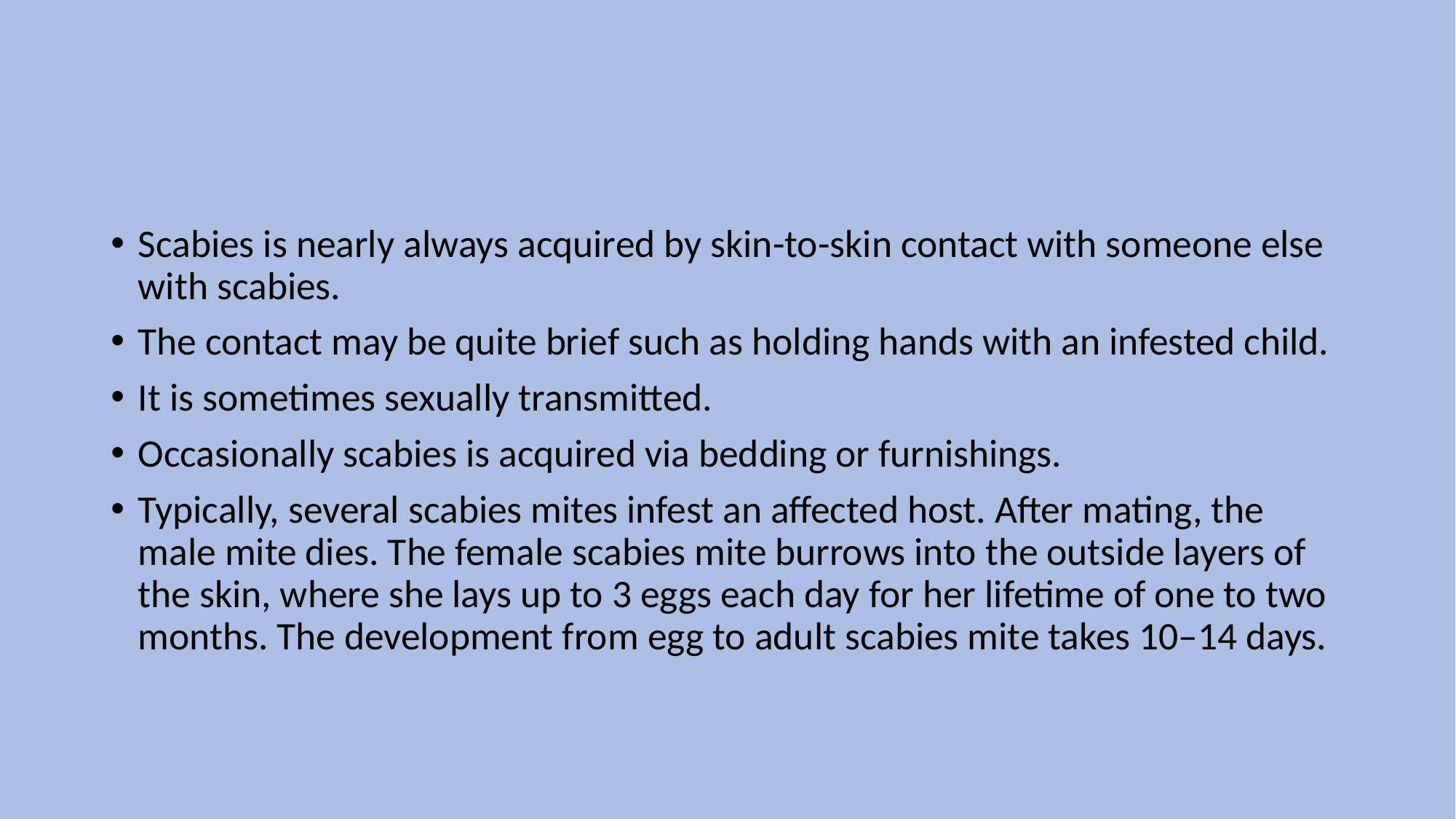

Scabies is nearly always acquired by skin-to-skin contact with someone else with scabies.
The contact may be quite brief such as holding hands with an infested child.
It is sometimes sexually transmitted.
Occasionally scabies is acquired via bedding or furnishings.
Typically, several scabies mites infest an affected host. After mating, the male mite dies. The female scabies mite burrows into the outside layers of the skin, where she lays up to 3 eggs each day for her lifetime of one to two months. The development from egg to adult scabies mite takes 10–14 days.